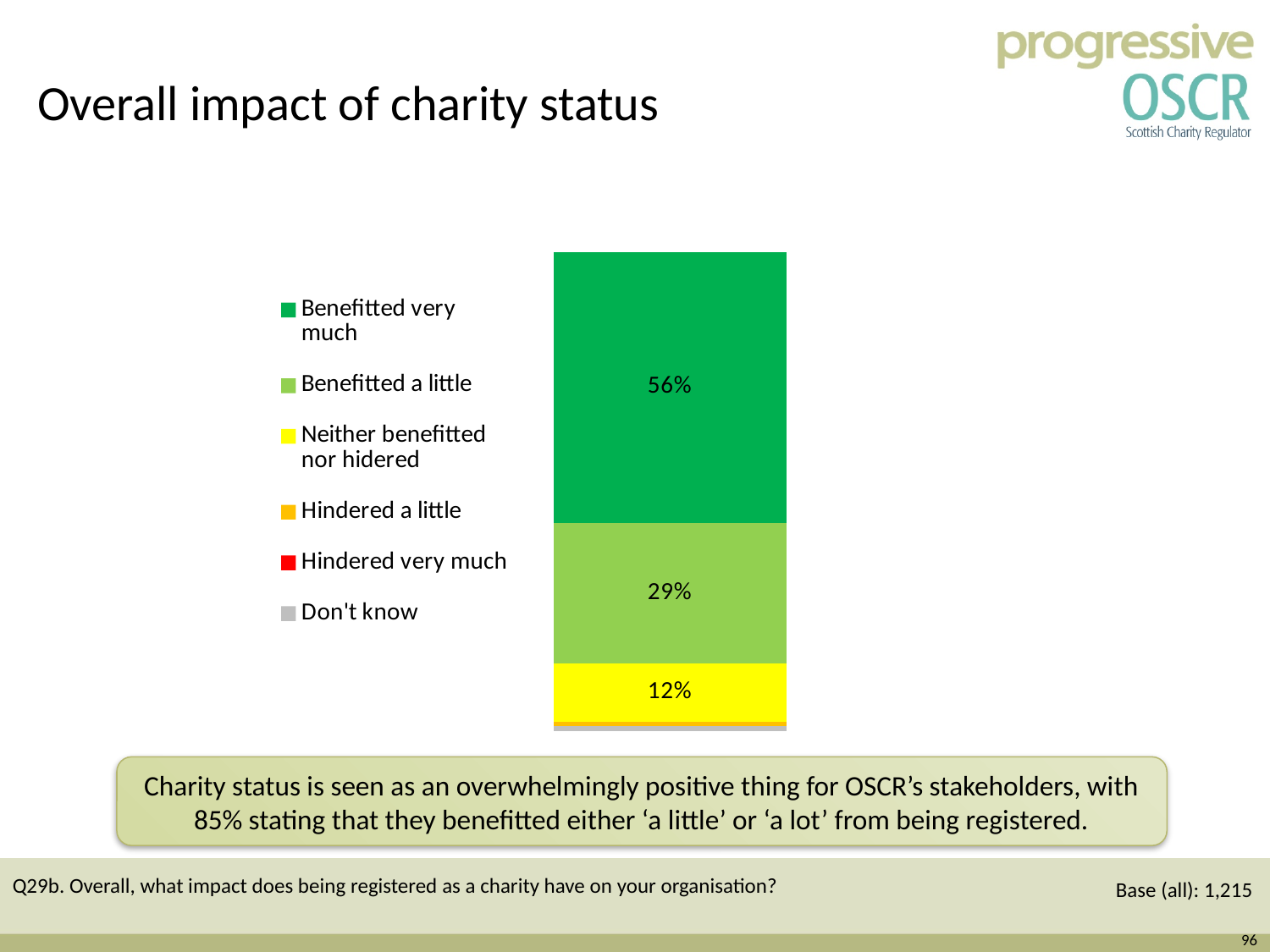

Overall impact of charity status

### Chart

| Category | Don't know | Hindered very much | Hindered a little | Neither benefitted nor hidered | Benefitted a little | Benefitted very much |
|---|---|---|---|---|---|---|
|  | 0.010000000000000005 | None | 0.010000000000000005 | 0.12000000000000002 | 0.2900000000000003 | 0.56 |
Charity status is seen as an overwhelmingly positive thing for OSCR’s stakeholders, with 85% stating that they benefitted either ‘a little’ or ‘a lot’ from being registered.
Q29b. Overall, what impact does being registered as a charity have on your organisation?
Base (all): 1,215
96